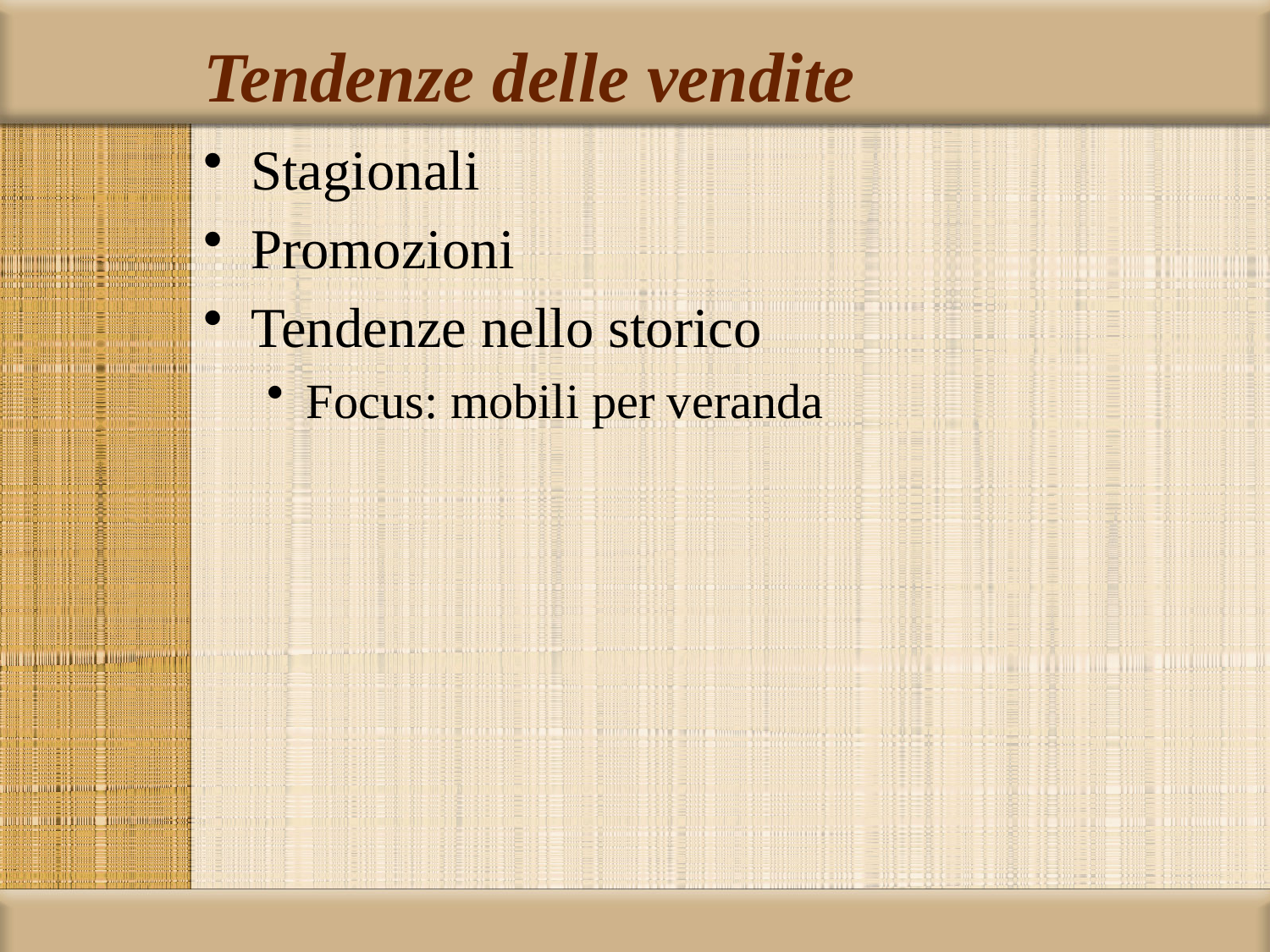

# Tendenze delle vendite
Stagionali
Promozioni
Tendenze nello storico
Focus: mobili per veranda